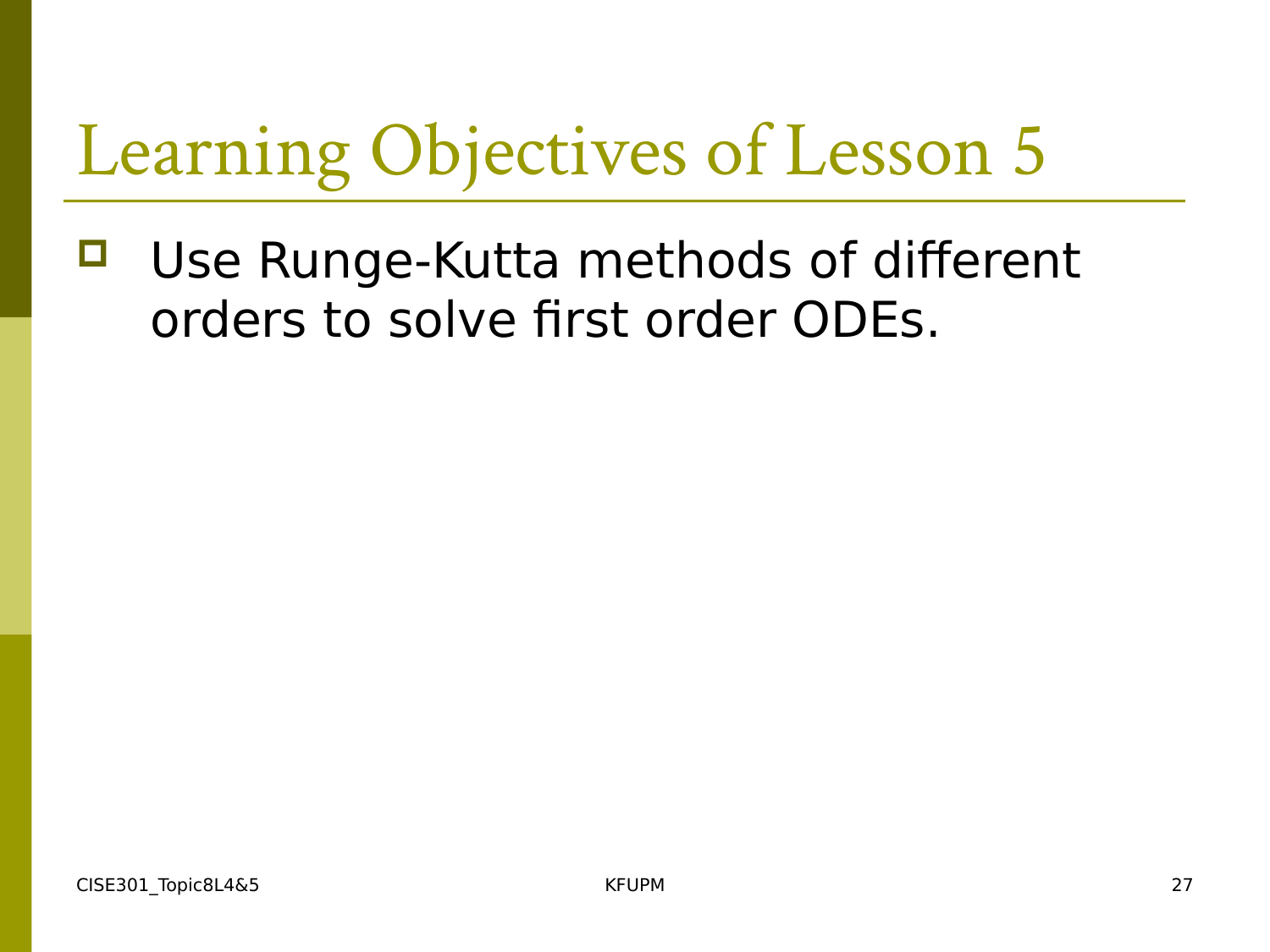

# Learning Objectives of Lesson 5
Use Runge-Kutta methods of different orders to solve first order ODEs.
CISE301_Topic8L4&5
KFUPM
27